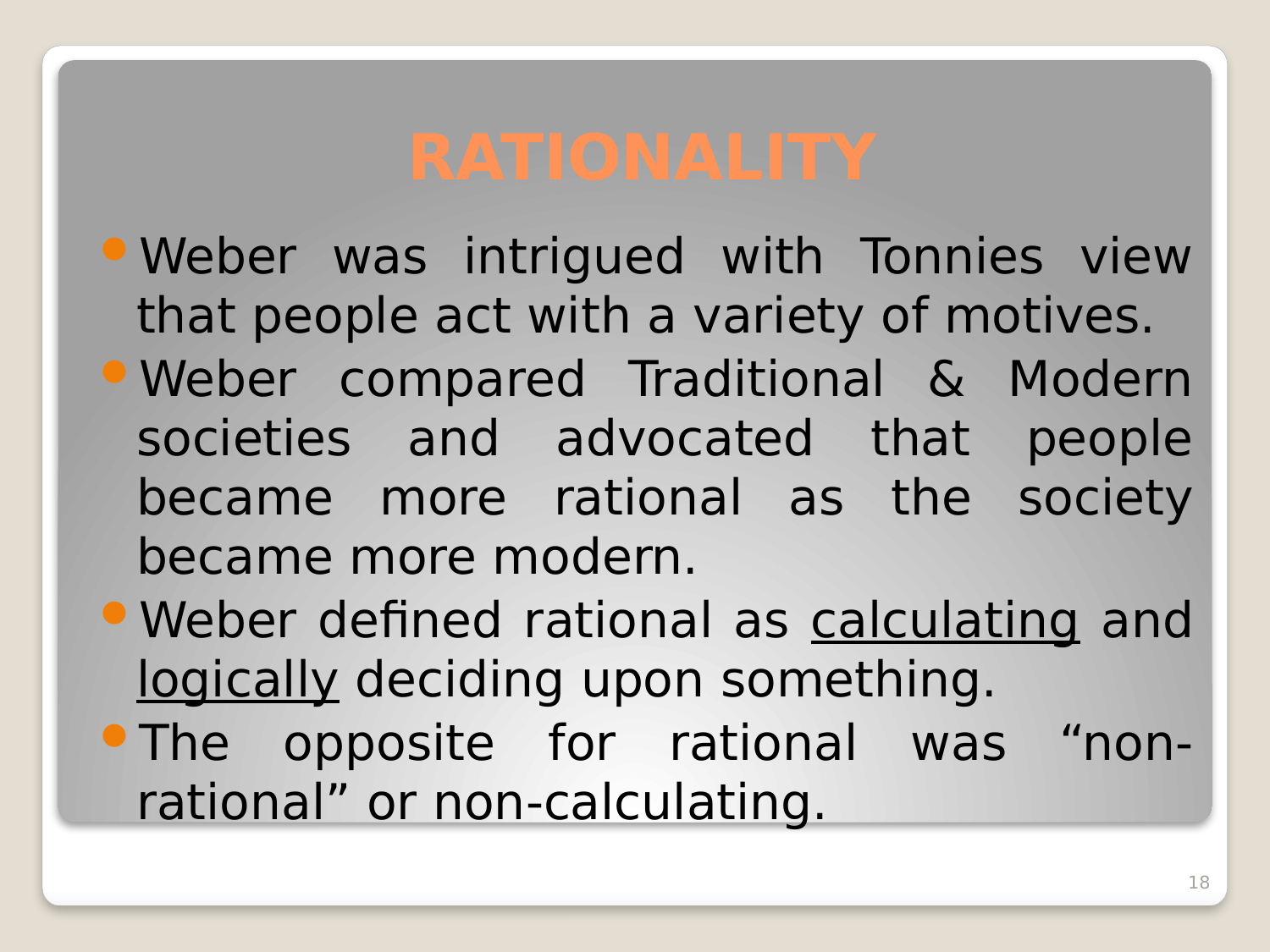

# RATIONALITY
Weber was intrigued with Tonnies view that people act with a variety of motives.
Weber compared Traditional & Modern societies and advocated that people became more rational as the society became more modern.
Weber defined rational as calculating and logically deciding upon something.
The opposite for rational was “non-rational” or non-calculating.
18